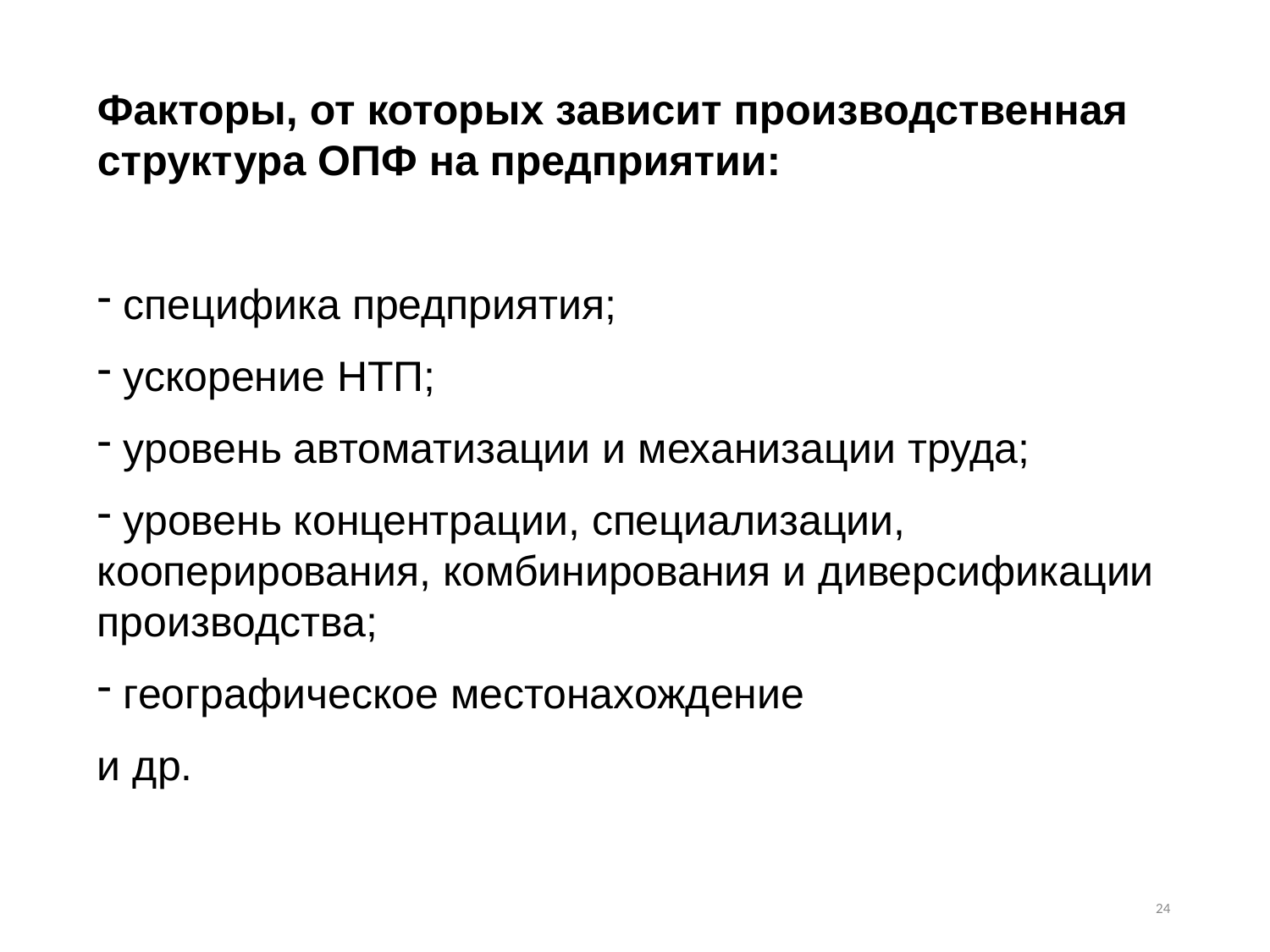

Факторы, от которых зависит производственная структура ОПФ на предприятии:

 специфика предприятия;
 ускорение НТП;
 уровень автоматизации и механизации труда;
 уровень концентрации, специализации, кооперирования, комбинирования и диверсификации производства;
 географическое местонахождение
и др.
24